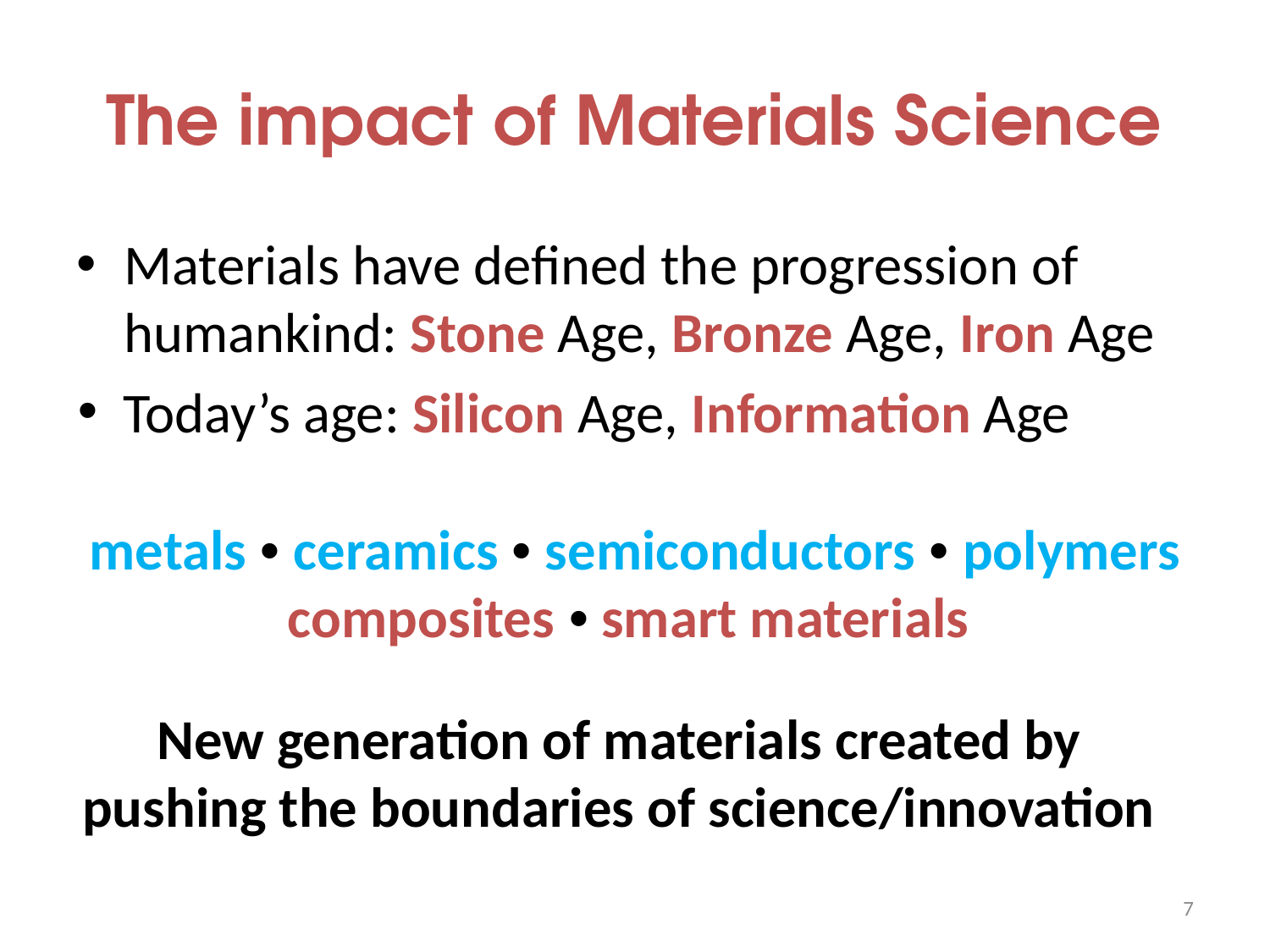

# The impact of Materials Science
Materials have defined the progression of humankind: Stone Age, Bronze Age, Iron Age

  Today’s age: Silicon Age, Information Age
metals • ceramics • semiconductors • polymers
composites • smart materials
New generation of materials created by pushing the boundaries of science/innovation
7